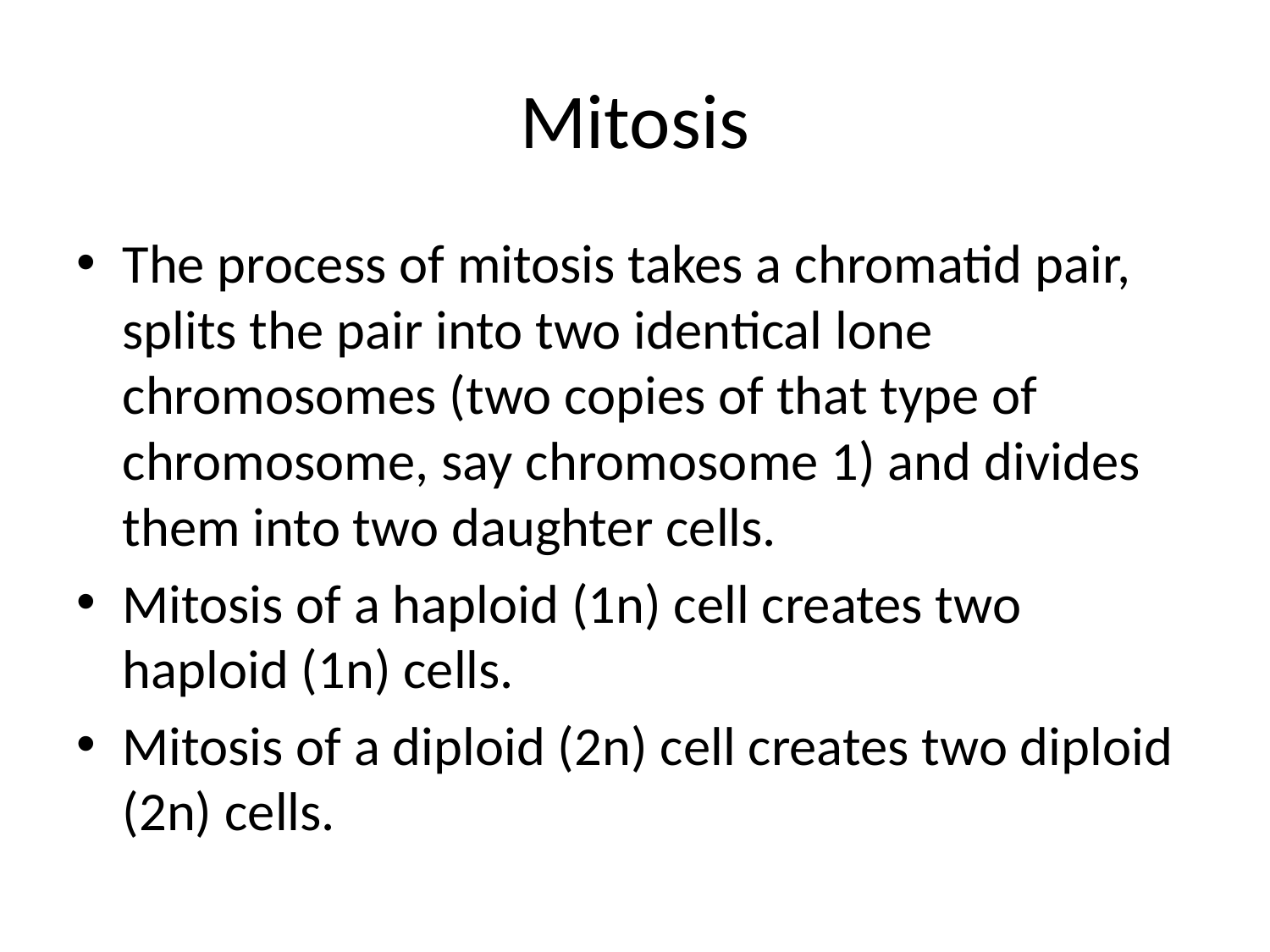

# Mitosis
The process of mitosis takes a chromatid pair, splits the pair into two identical lone chromosomes (two copies of that type of chromosome, say chromosome 1) and divides them into two daughter cells.
Mitosis of a haploid (1n) cell creates two haploid (1n) cells.
Mitosis of a diploid (2n) cell creates two diploid (2n) cells.